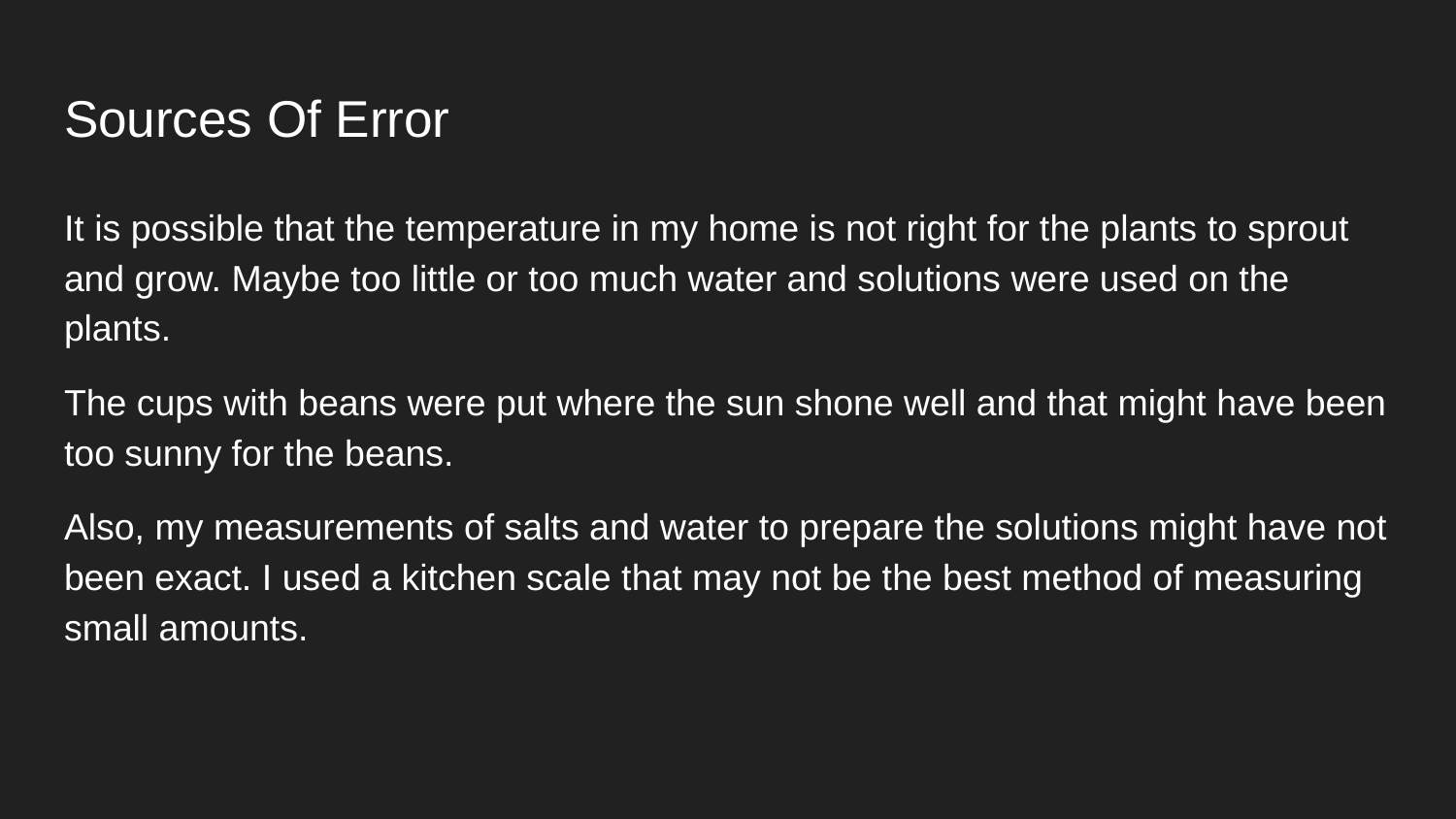

# Sources Of Error
It is possible that the temperature in my home is not right for the plants to sprout and grow. Maybe too little or too much water and solutions were used on the plants.
The cups with beans were put where the sun shone well and that might have been too sunny for the beans.
Also, my measurements of salts and water to prepare the solutions might have not been exact. I used a kitchen scale that may not be the best method of measuring small amounts.